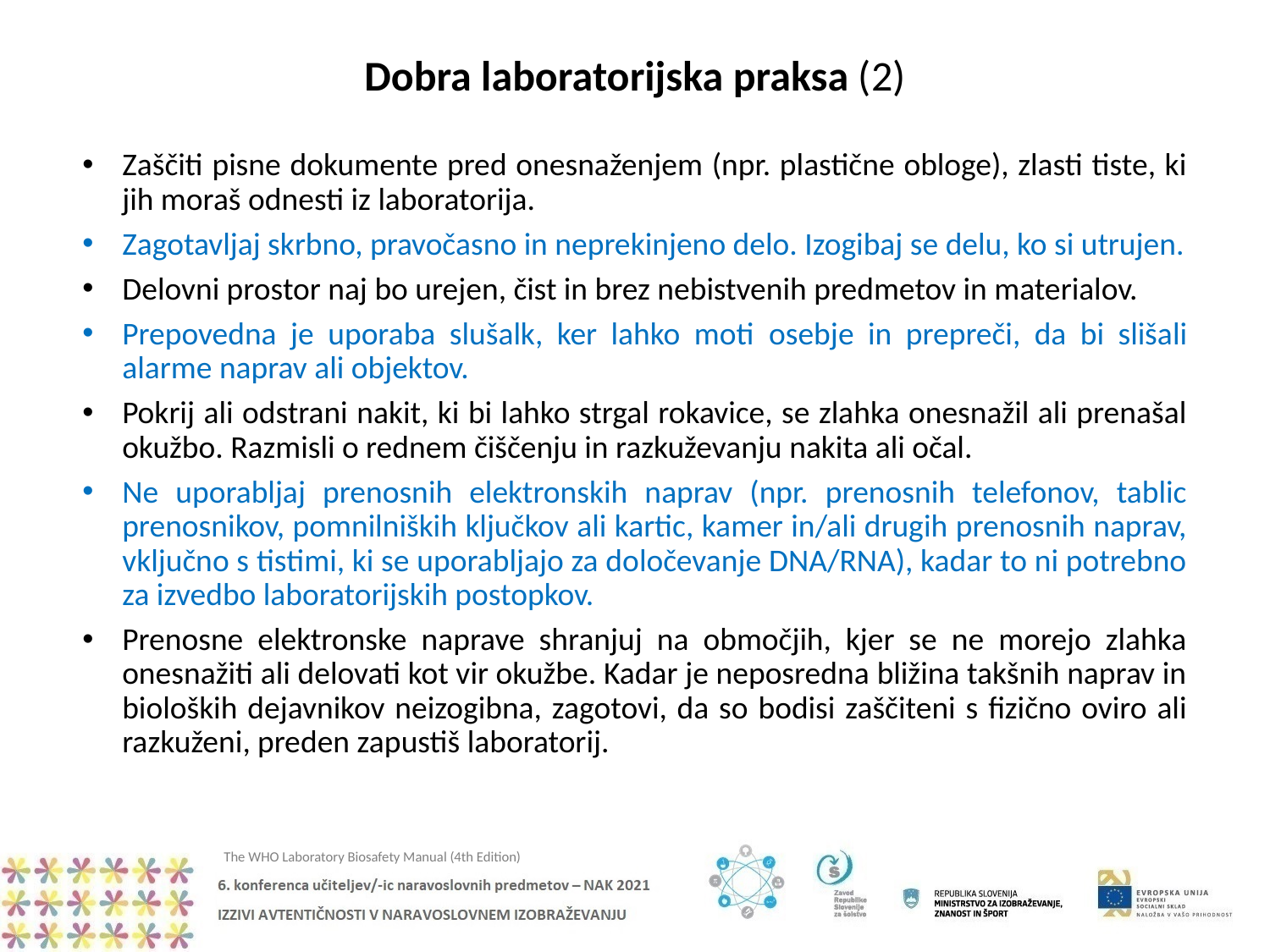

Dobra laboratorijska praksa (2)
Zaščiti pisne dokumente pred onesnaženjem (npr. plastične obloge), zlasti tiste, ki jih moraš odnesti iz laboratorija.
Zagotavljaj skrbno, pravočasno in neprekinjeno delo. Izogibaj se delu, ko si utrujen.
Delovni prostor naj bo urejen, čist in brez nebistvenih predmetov in materialov.
Prepovedna je uporaba slušalk, ker lahko moti ​​osebje in prepreči, da bi slišali alarme naprav ali objektov.
Pokrij ali odstrani nakit, ki bi lahko strgal rokavice, se zlahka onesnažil ali prenašal okužbo. Razmisli o rednem čiščenju in razkuževanju nakita ali očal.
Ne uporabljaj prenosnih elektronskih naprav (npr. prenosnih telefonov, tablic prenosnikov, pomnilniških ključkov ali kartic, kamer in/ali drugih prenosnih naprav, vključno s tistimi, ki se uporabljajo za določevanje DNA/RNA), kadar to ni potrebno za izvedbo laboratorijskih postopkov.
Prenosne elektronske naprave shranjuj na območjih, kjer se ne morejo zlahka onesnažiti ali delovati kot vir okužbe. Kadar je neposredna bližina takšnih naprav in bioloških dejavnikov neizogibna, zagotovi, da so bodisi zaščiteni s fizično oviro ali razkuženi, preden zapustiš laboratorij.
The WHO Laboratory Biosafety Manual (4th Edition)